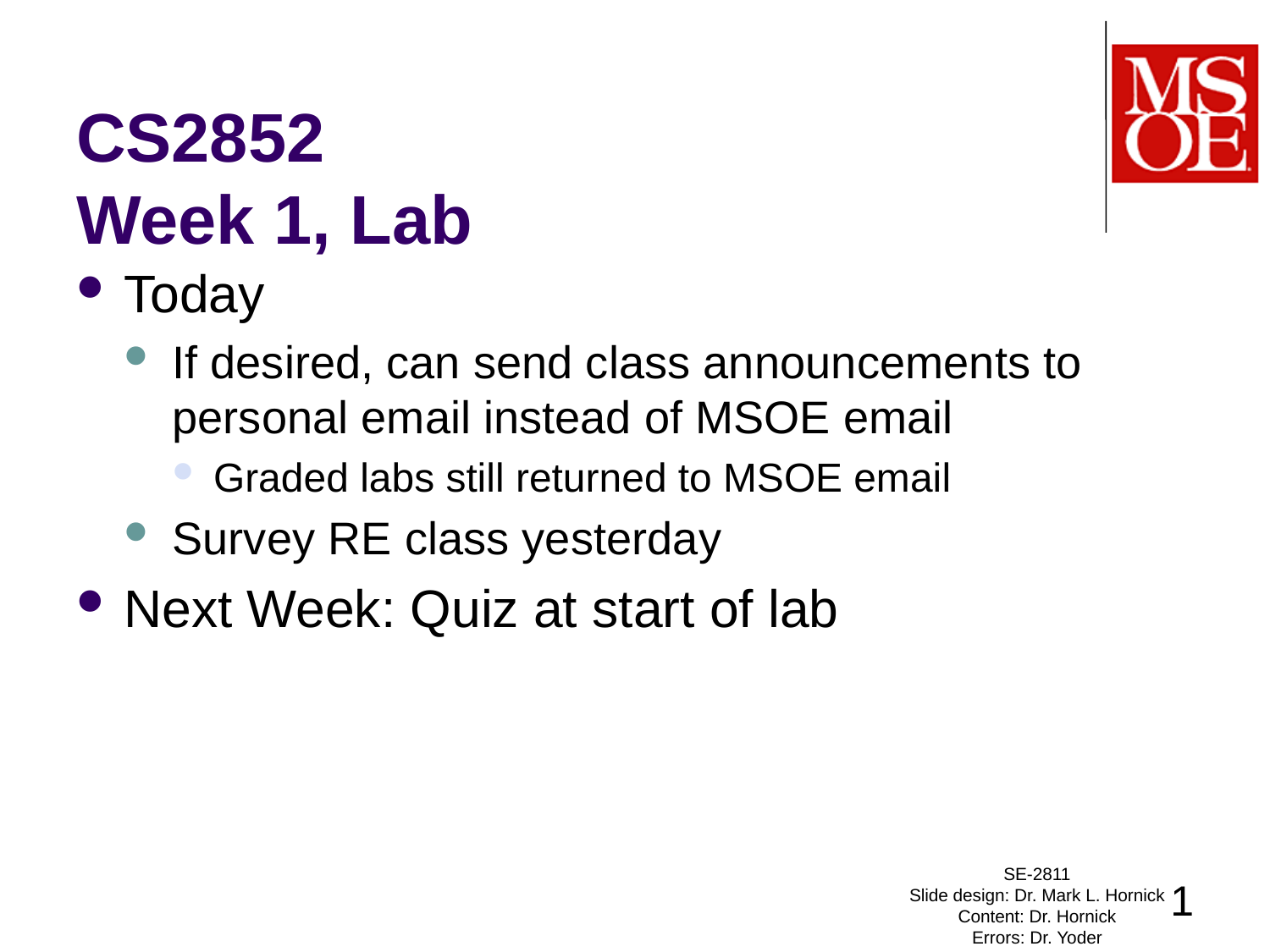

# CS2852 Week 1, Lab
Today
If desired, can send class announcements to personal email instead of MSOE email
Graded labs still returned to MSOE email
Survey RE class yesterday
Next Week: Quiz at start of lab

SE-2811
Slide design: Dr. Mark L. Hornick
Content: Dr. Hornick
Errors: Dr. Yoder
1